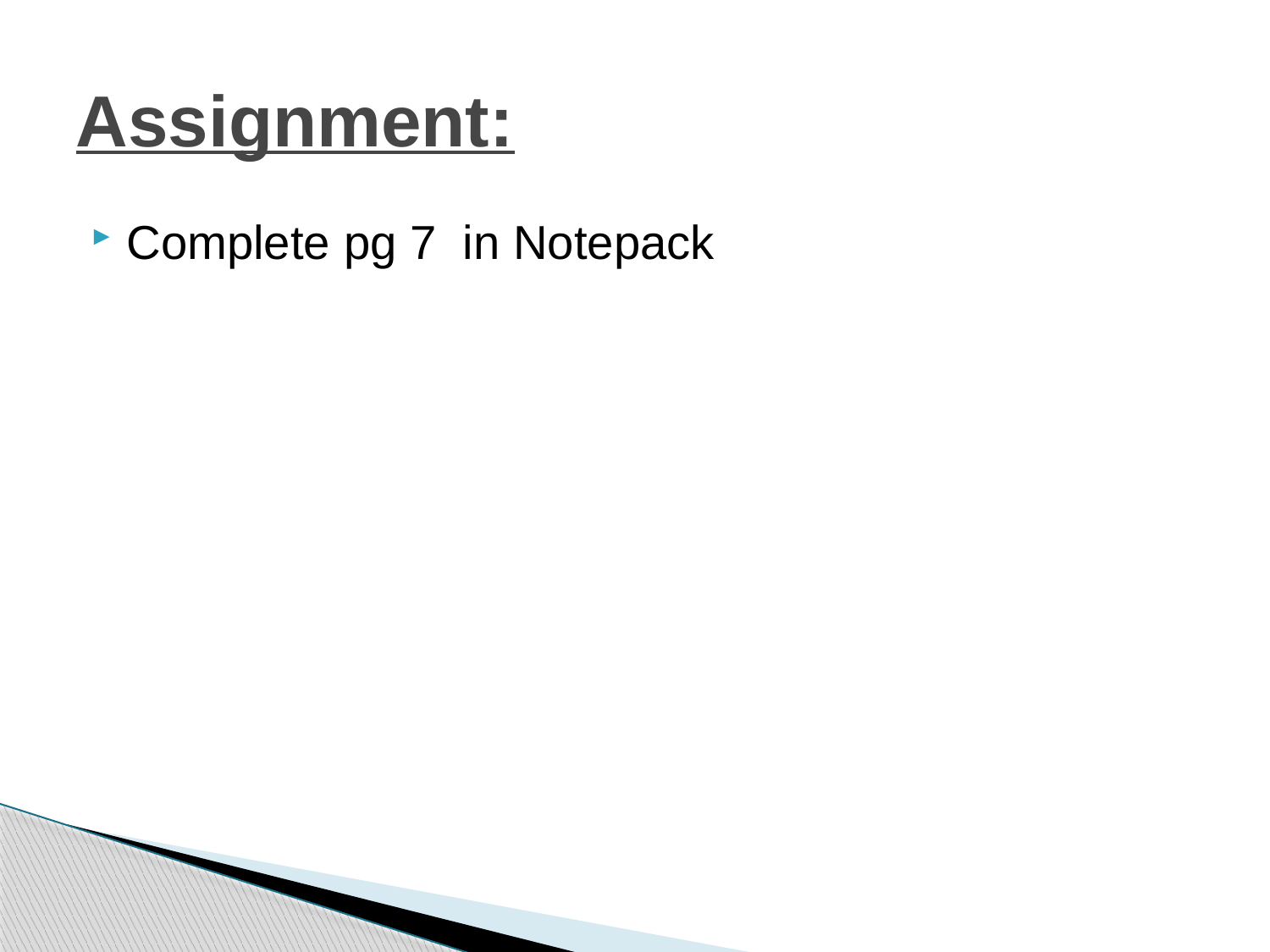

# Assignment:
Complete pg 7  in Notepack